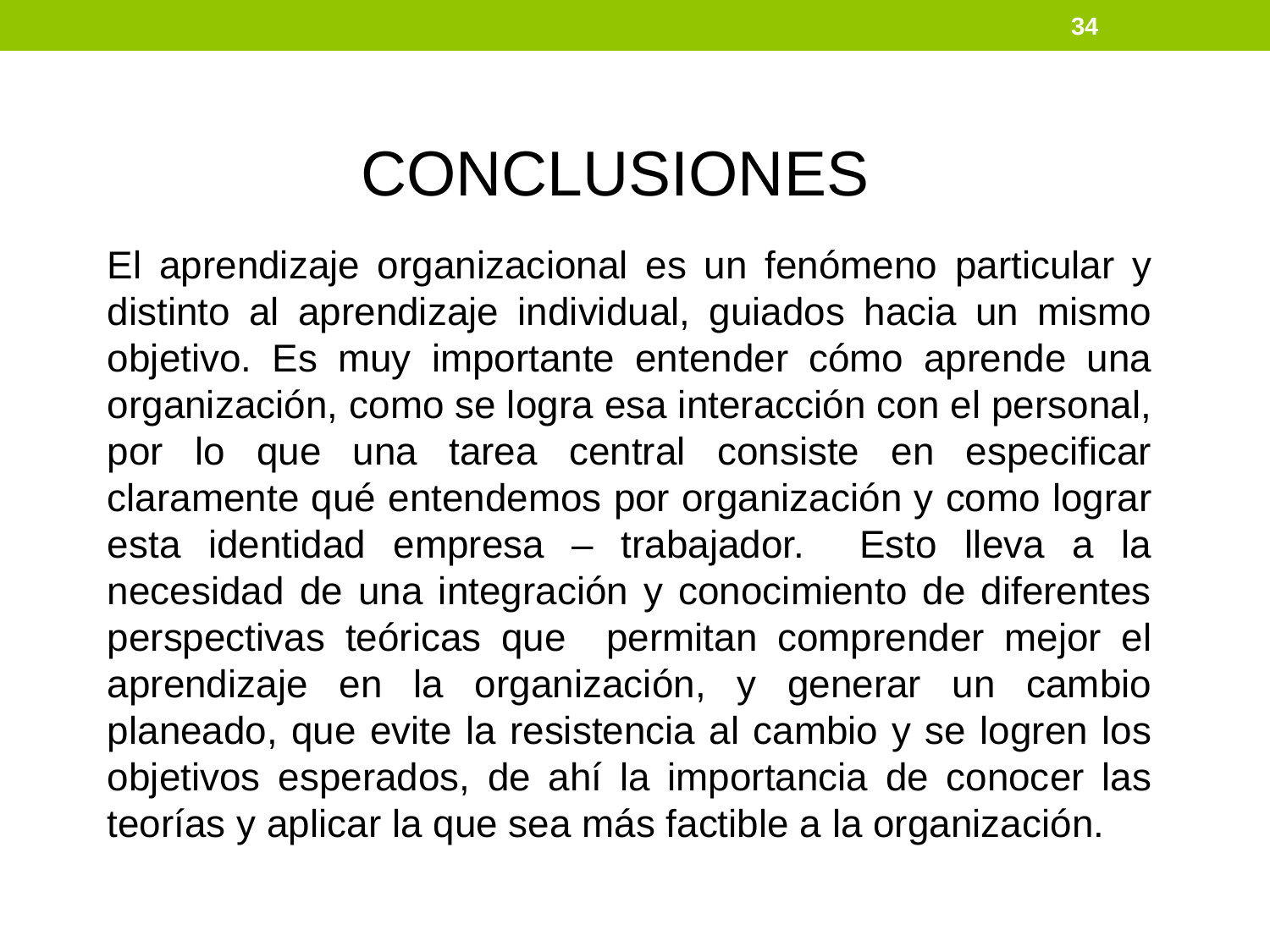

34
CONCLUSIONES
El aprendizaje organizacional es un fenómeno particular y distinto al aprendizaje individual, guiados hacia un mismo objetivo. Es muy importante entender cómo aprende una organización, como se logra esa interacción con el personal, por lo que una tarea central consiste en especificar claramente qué entendemos por organización y como lograr esta identidad empresa – trabajador.  Esto lleva a la necesidad de una integración y conocimiento de diferentes perspectivas teóricas que  permitan comprender mejor el aprendizaje en la organización, y generar un cambio planeado, que evite la resistencia al cambio y se logren los objetivos esperados, de ahí la importancia de conocer las teorías y aplicar la que sea más factible a la organización.